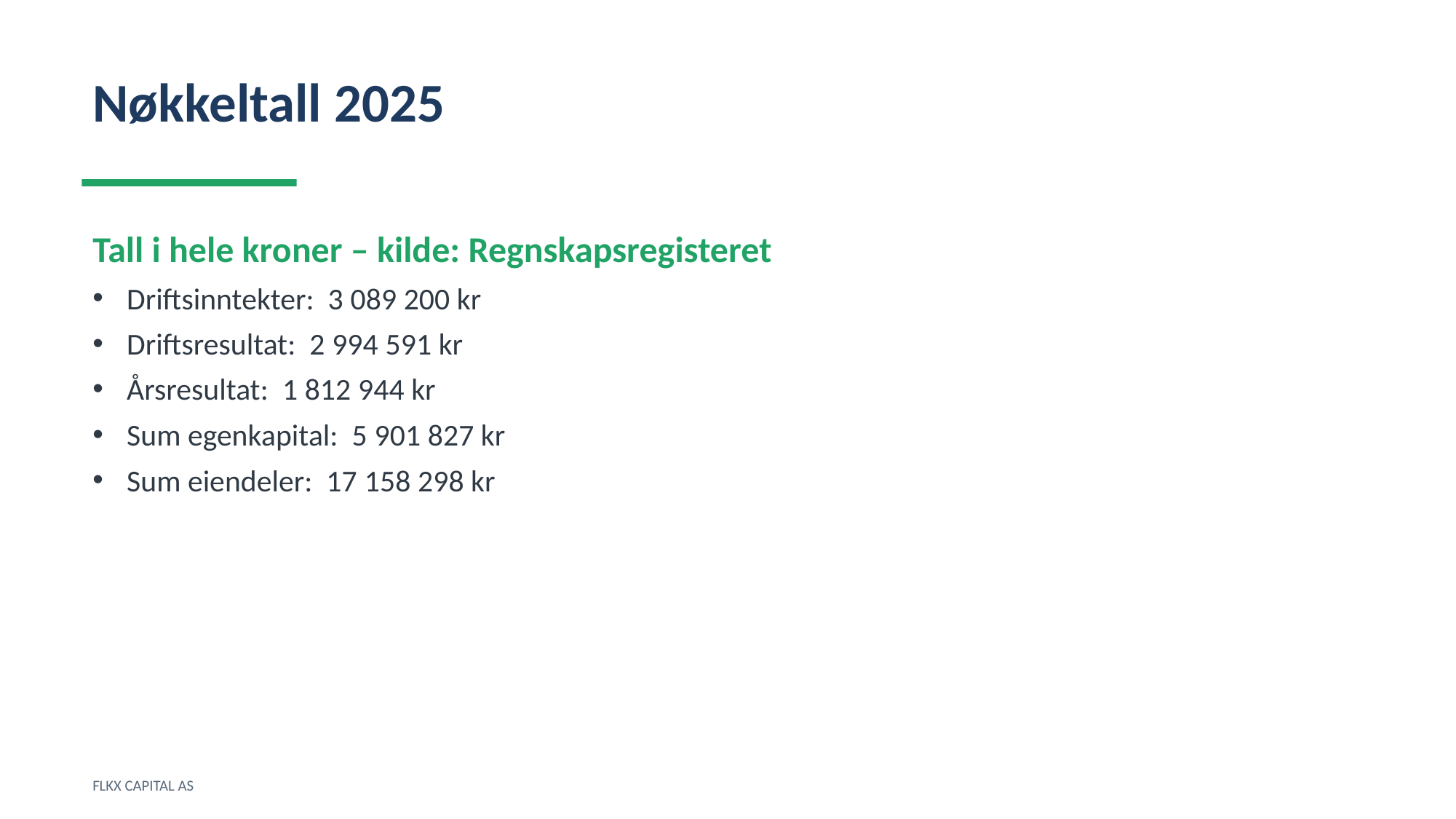

Nøkkeltall 2025

Tall i hele kroner – kilde: Regnskapsregisteret
Driftsinntekter:  3 089 200 kr
Driftsresultat:  2 994 591 kr
Årsresultat:  1 812 944 kr
Sum egenkapital:  5 901 827 kr
Sum eiendeler:  17 158 298 kr
FLKX CAPITAL AS